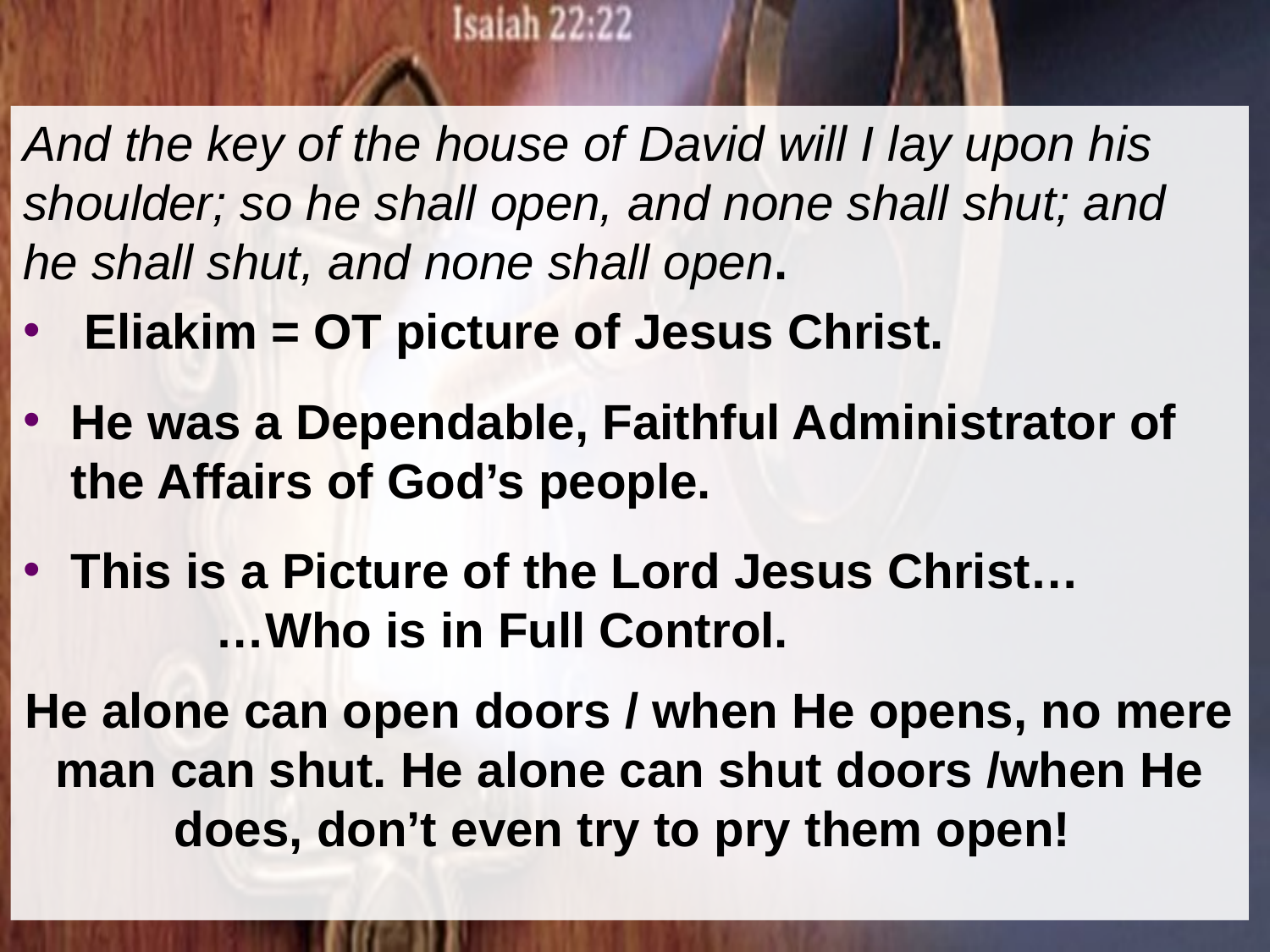

And the key of the house of David will I lay upon his shoulder; so he shall open, and none shall shut; and he shall shut, and none shall open.
 Eliakim = OT picture of Jesus Christ.
He was a Dependable, Faithful Administrator of the Affairs of God’s people.
This is a Picture of the Lord Jesus Christ…
              …Who is in Full Control.
He alone can open doors / when He opens, no mere man can shut. He alone can shut doors /when He does, don’t even try to pry them open!